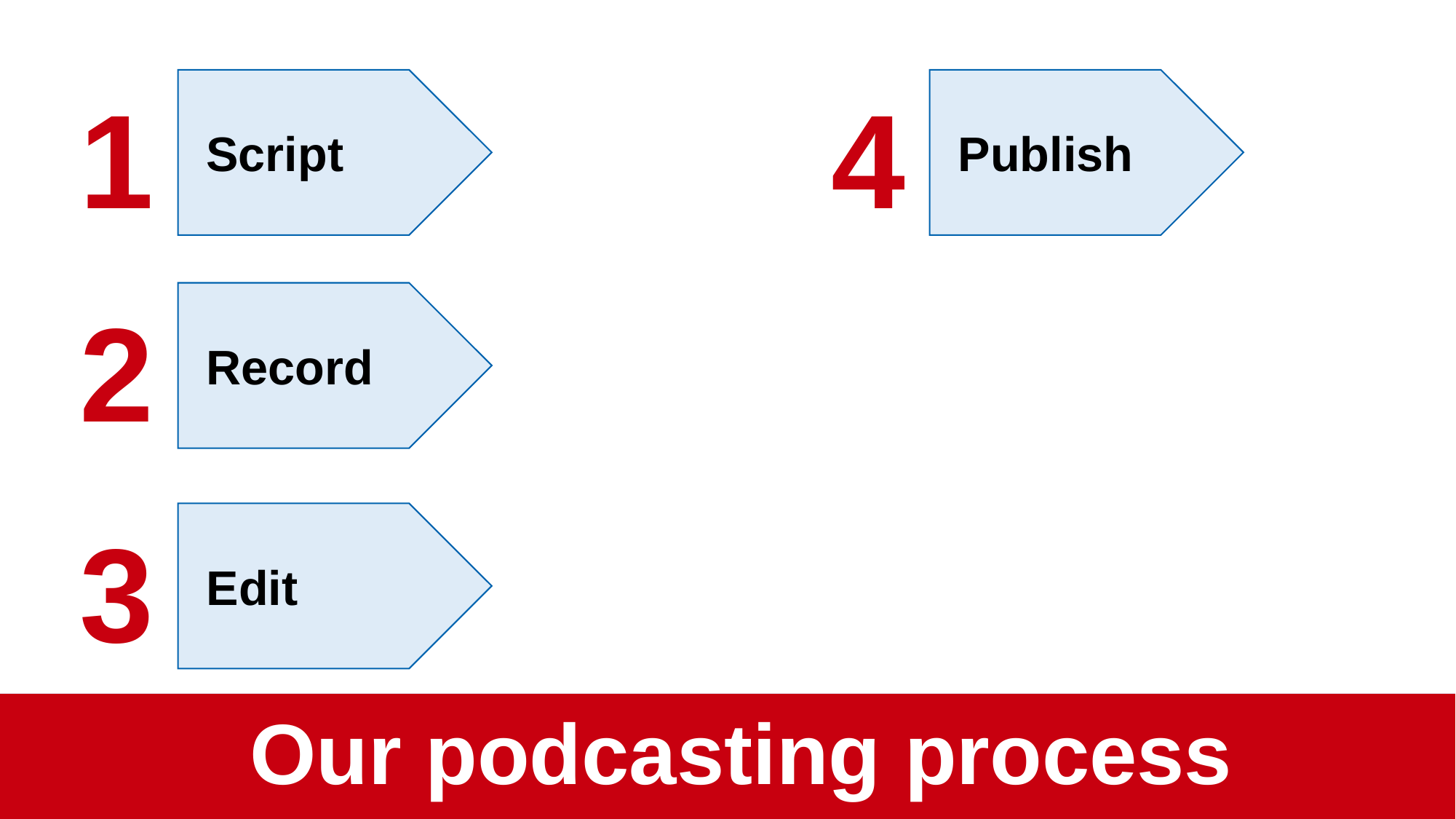

1

4

Script
Publish
2

Record
3

Edit

# Our podcasting process